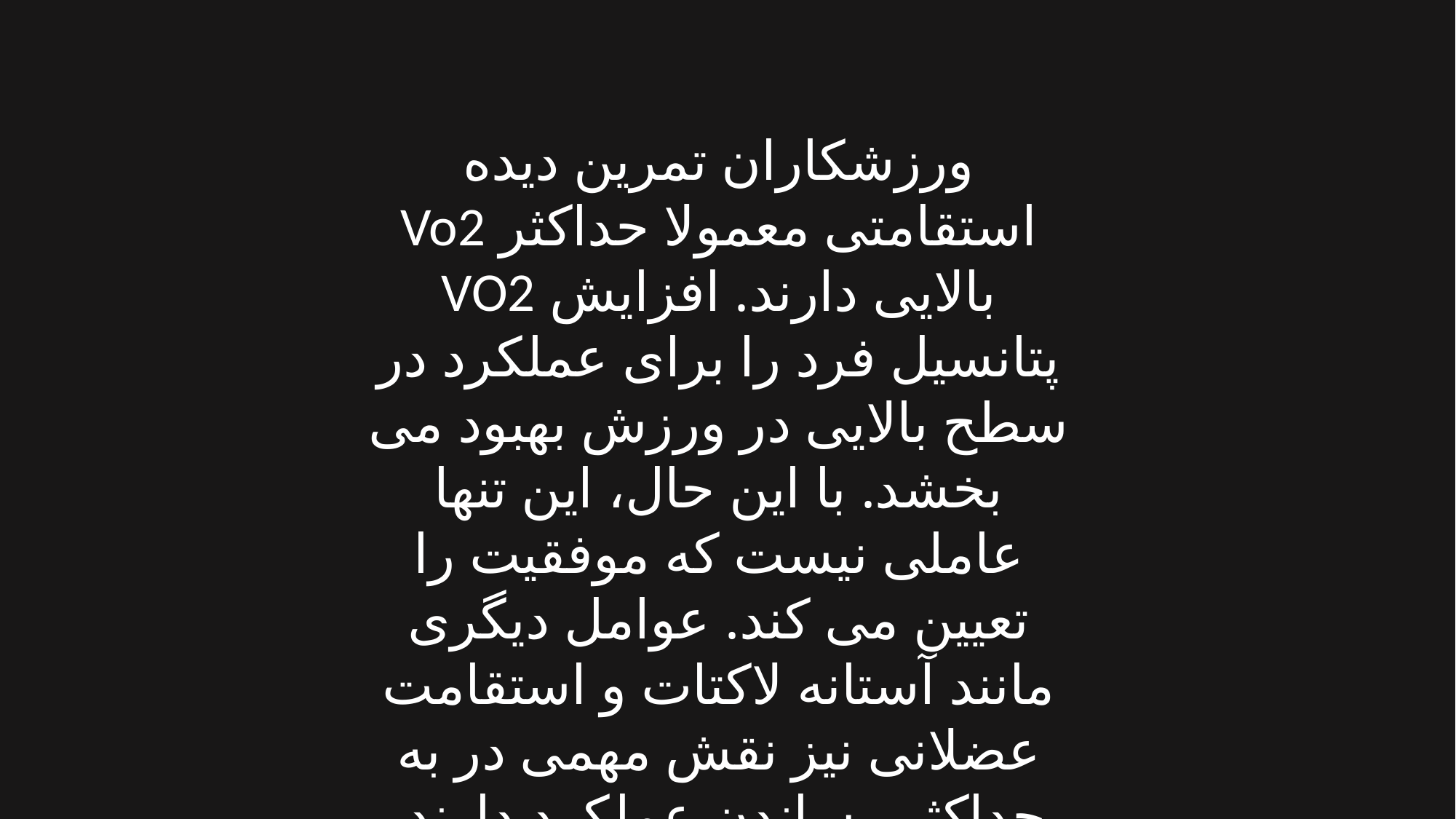

ورزشکاران تمرین دیده استقامتی معمولا حداکثر Vo2 بالایی دارند. افزایش VO2 پتانسیل فرد را برای عملکرد در سطح بالایی در ورزش بهبود می بخشد. با این حال، این تنها عاملی نیست که موفقیت را تعیین می کند. عوامل دیگری مانند آستانه لاکتات و استقامت عضلانی نیز نقش مهمی در به حداکثر رساندن عملکرد دارند.